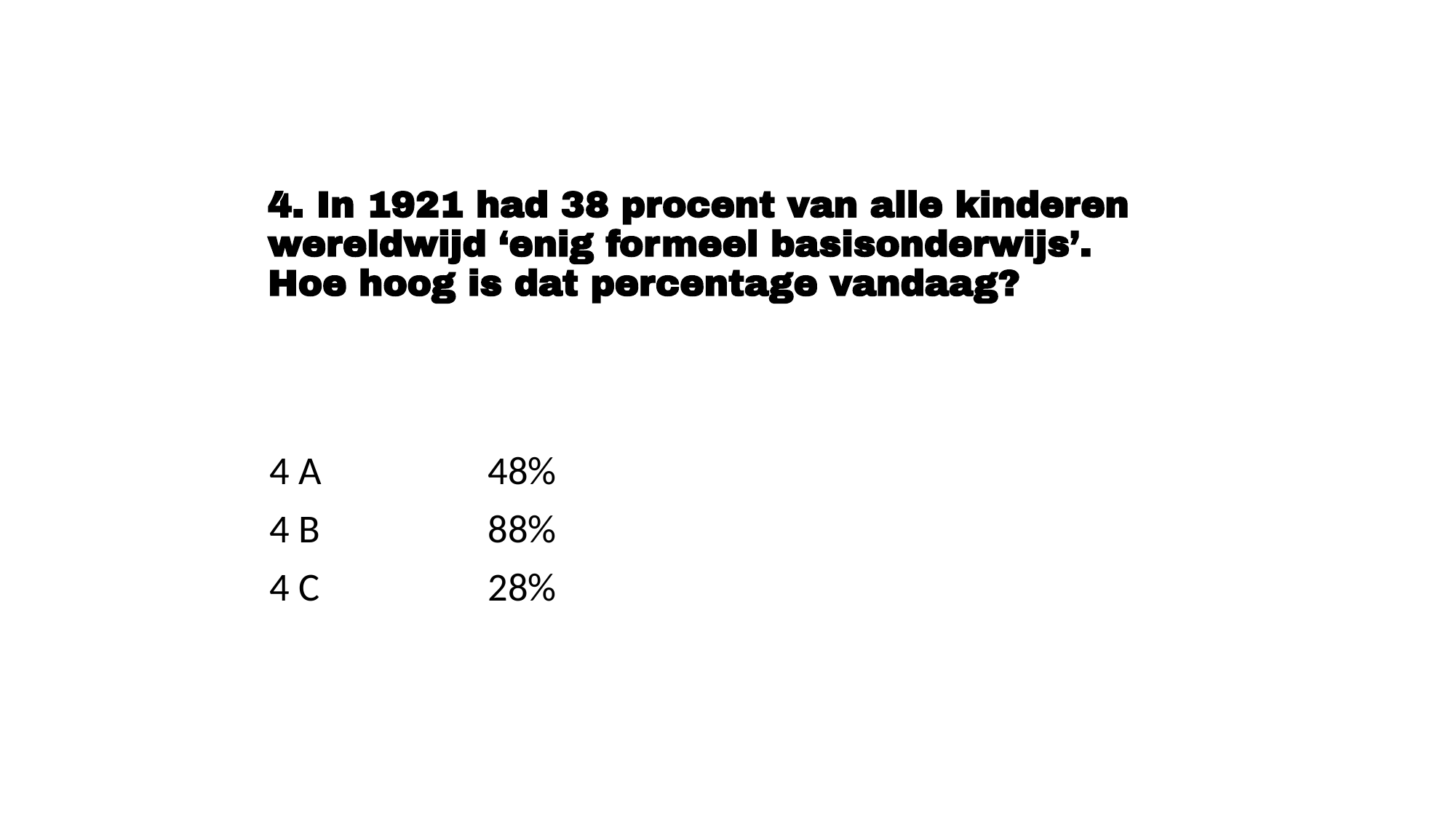

# 4. In 1921 had 38 procent van alle kinderen wereldwijd ‘enig formeel basisonderwijs’.  Hoe hoog is dat percentage vandaag?

4 A		48%
4 B		88%
4 C		28%